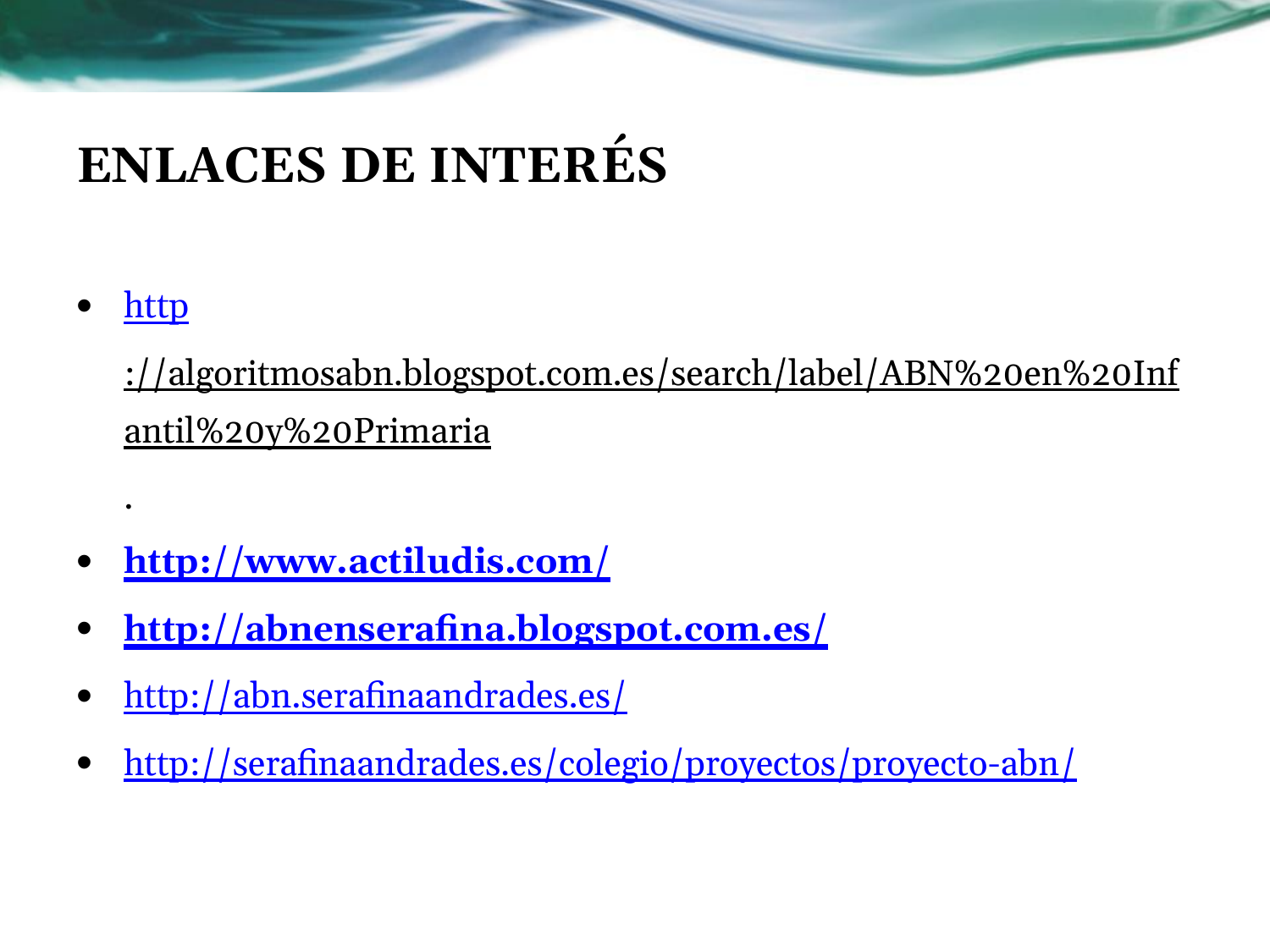

# ENLACES DE INTERÉS
http://algoritmosabn.blogspot.com.es/search/label/ABN%20en%20Infantil%20y%20Primaria.
http://www.actiludis.com/
http://abnenserafina.blogspot.com.es/
http://abn.serafinaandrades.es/
http://serafinaandrades.es/colegio/proyectos/proyecto-abn/